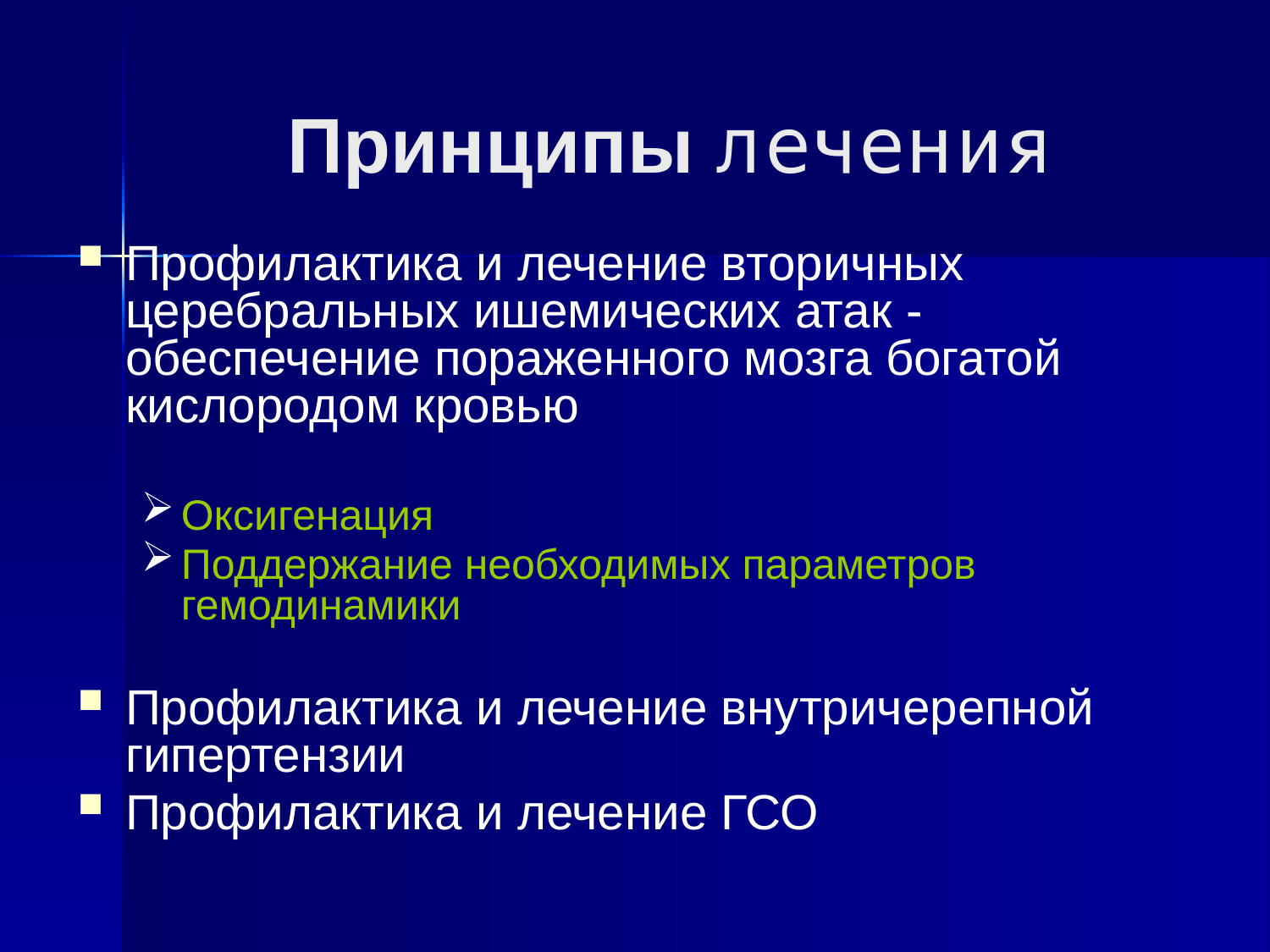

# Принципы лечения
Профилактика и лечение вторичных церебральных ишемических атак - обеспечение пораженного мозга богатой кислородом кровью

Оксигенация
Поддержание необходимых параметров гемодинамики

Профилактика и лечение внутричерепной гипертензии
Профилактика и лечение ГСО